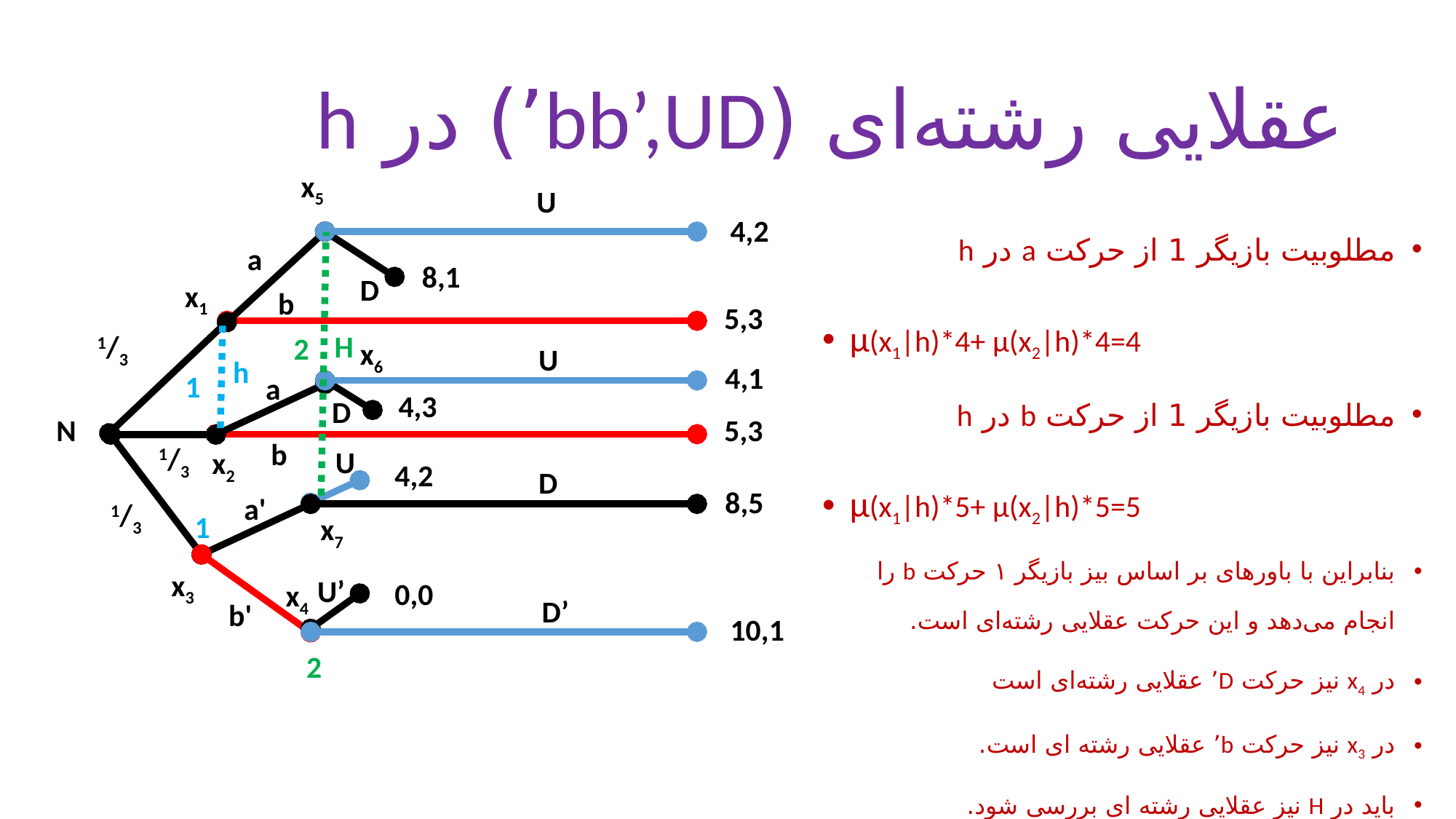

# عقلایی رشته‌ای (bb’,UD’) در h
x5
U
مطلوبیت بازیگر 1 از حرکت a در h
µ(x1|h)*4+ µ(x2|h)*4=4
مطلوبیت بازیگر 1 از حرکت b در h
µ(x1|h)*5+ µ(x2|h)*5=5
بنابراین با باورهای بر اساس بیز بازیگر ۱ حرکت b را انجام می‌دهد و این حرکت عقلایی رشته‌ای است.
در x4 نیز حرکت D’ عقلایی رشته‌ای است
در x3 نیز حرکت b’ عقلایی رشته ای است.
باید در H نیز عقلایی رشته ای بررسی شود.
4,2
a
8,1
D
x1
b
5,3
H
1/3
2
x6
U
h
4,1
1
a
4,3
D
N
5,3
b
1/3
U
x2
4,2
D
8,5
a'
1/3
1
x7
x3
U’
0,0
x4
D’
b'
10,1
2